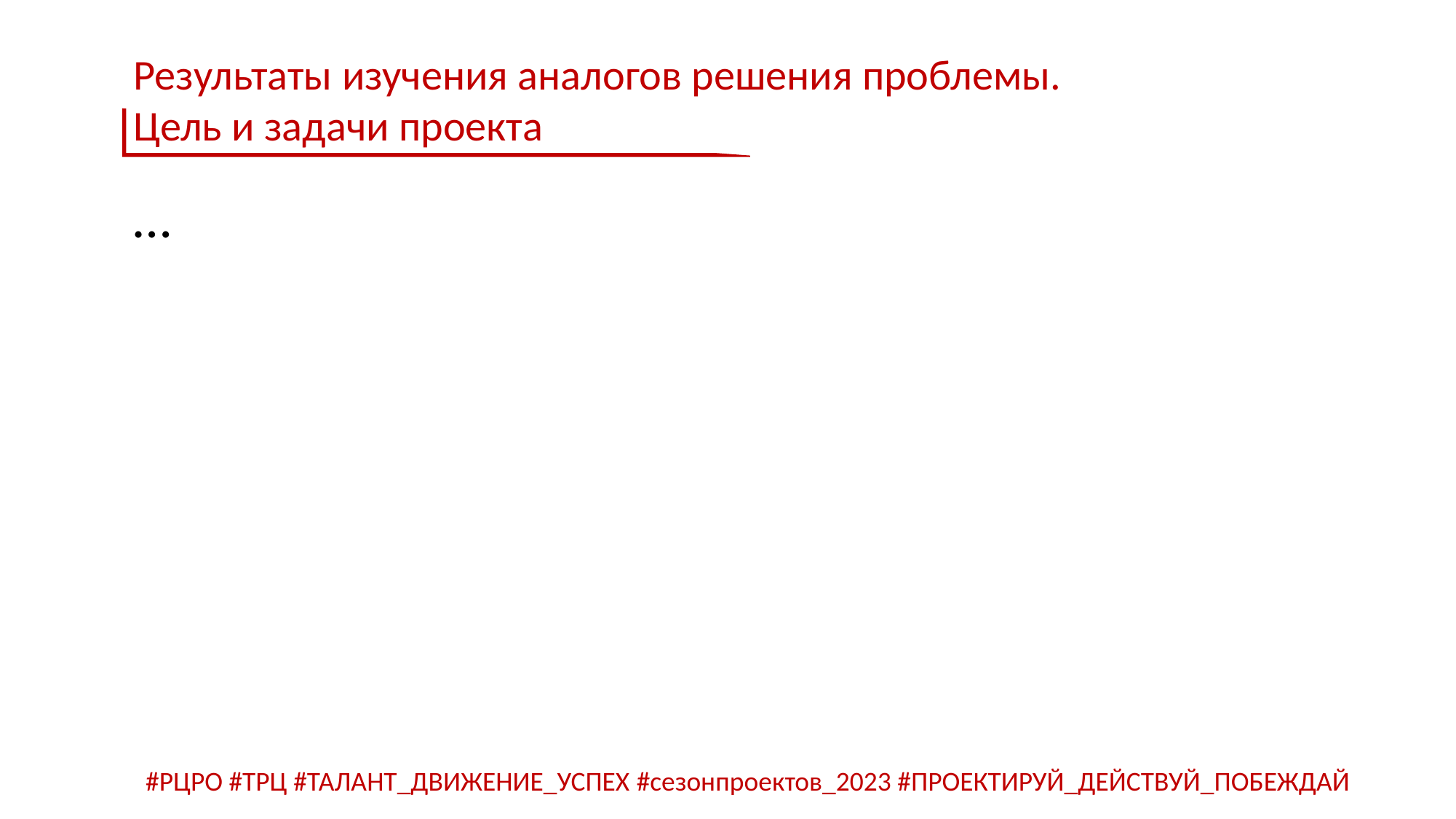

Результаты изучения аналогов решения проблемы.
Цель и задачи проекта
…
#РЦРО #ТРЦ #ТАЛАНТ_ДВИЖЕНИЕ_УСПЕХ #сезонпроектов_2023 #ПРОЕКТИРУЙ_ДЕЙСТВУЙ_ПОБЕЖДАЙ